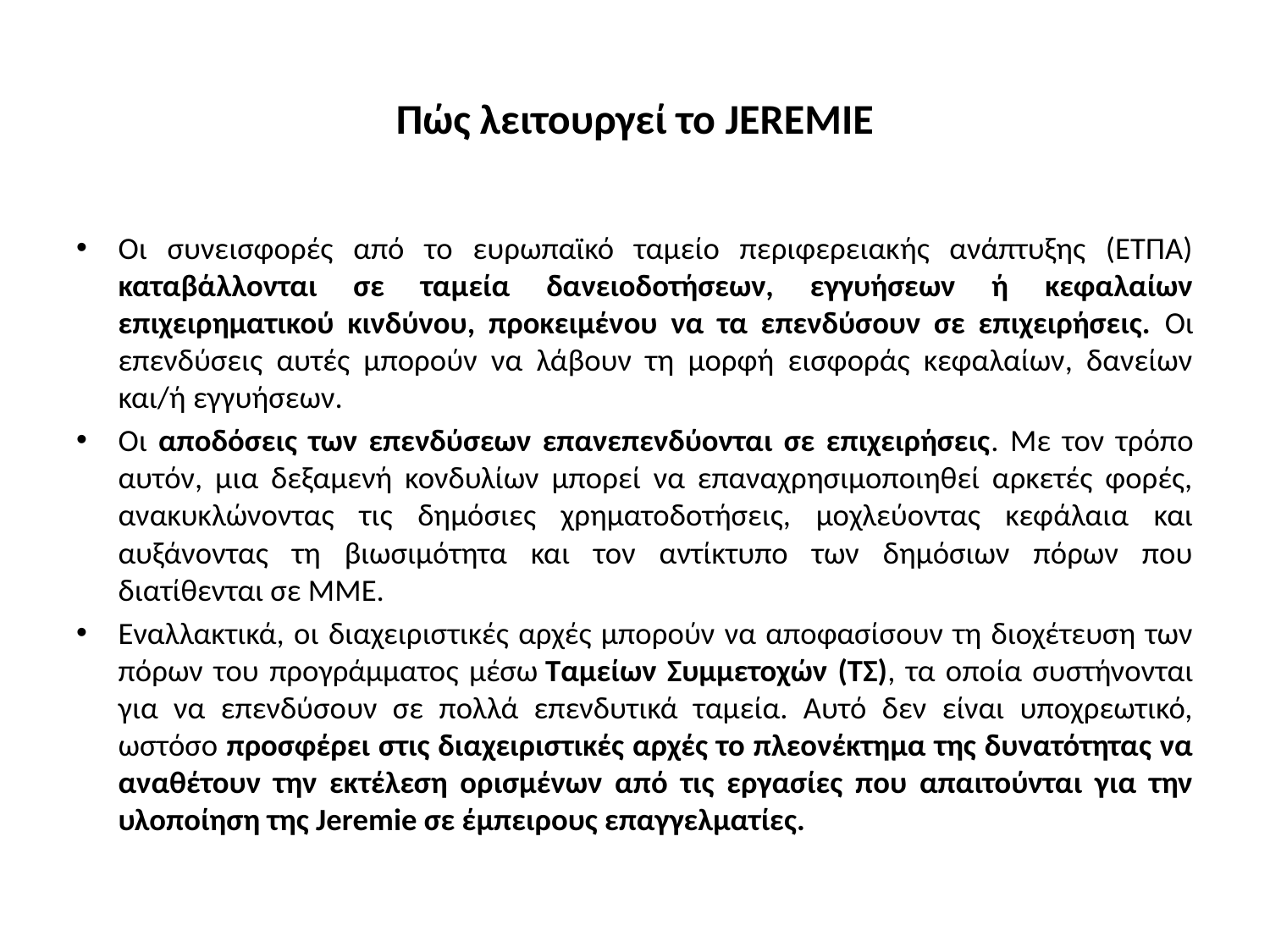

# Πώς λειτουργεί το JEREMIE
Οι συνεισφορές από το ευρωπαϊκό ταμείο περιφερειακής ανάπτυξης (ΕΤΠΑ) καταβάλλονται σε ταμεία δανειοδοτήσεων, εγγυήσεων ή κεφαλαίων επιχειρηματικού κινδύνου, προκειμένου να τα επενδύσουν σε επιχειρήσεις. Οι επενδύσεις αυτές μπορούν να λάβουν τη μορφή εισφοράς κεφαλαίων, δανείων και/ή εγγυήσεων.
Οι αποδόσεις των επενδύσεων επανεπενδύονται σε επιχειρήσεις. Με τον τρόπο αυτόν, μια δεξαμενή κονδυλίων μπορεί να επαναχρησιμοποιηθεί αρκετές φορές, ανακυκλώνοντας τις δημόσιες χρηματοδοτήσεις, μοχλεύοντας κεφάλαια και αυξάνοντας τη βιωσιμότητα και τον αντίκτυπο των δημόσιων πόρων που διατίθενται σε ΜΜΕ.
Εναλλακτικά, οι διαχειριστικές αρχές μπορούν να αποφασίσουν τη διοχέτευση των πόρων του προγράμματος μέσω Ταμείων Συμμετοχών (ΤΣ), τα οποία συστήνονται για να επενδύσουν σε πολλά επενδυτικά ταμεία. Αυτό δεν είναι υποχρεωτικό, ωστόσο προσφέρει στις διαχειριστικές αρχές το πλεονέκτημα της δυνατότητας να αναθέτουν την εκτέλεση ορισμένων από τις εργασίες που απαιτούνται για την υλοποίηση της Jeremie σε έμπειρους επαγγελματίες.